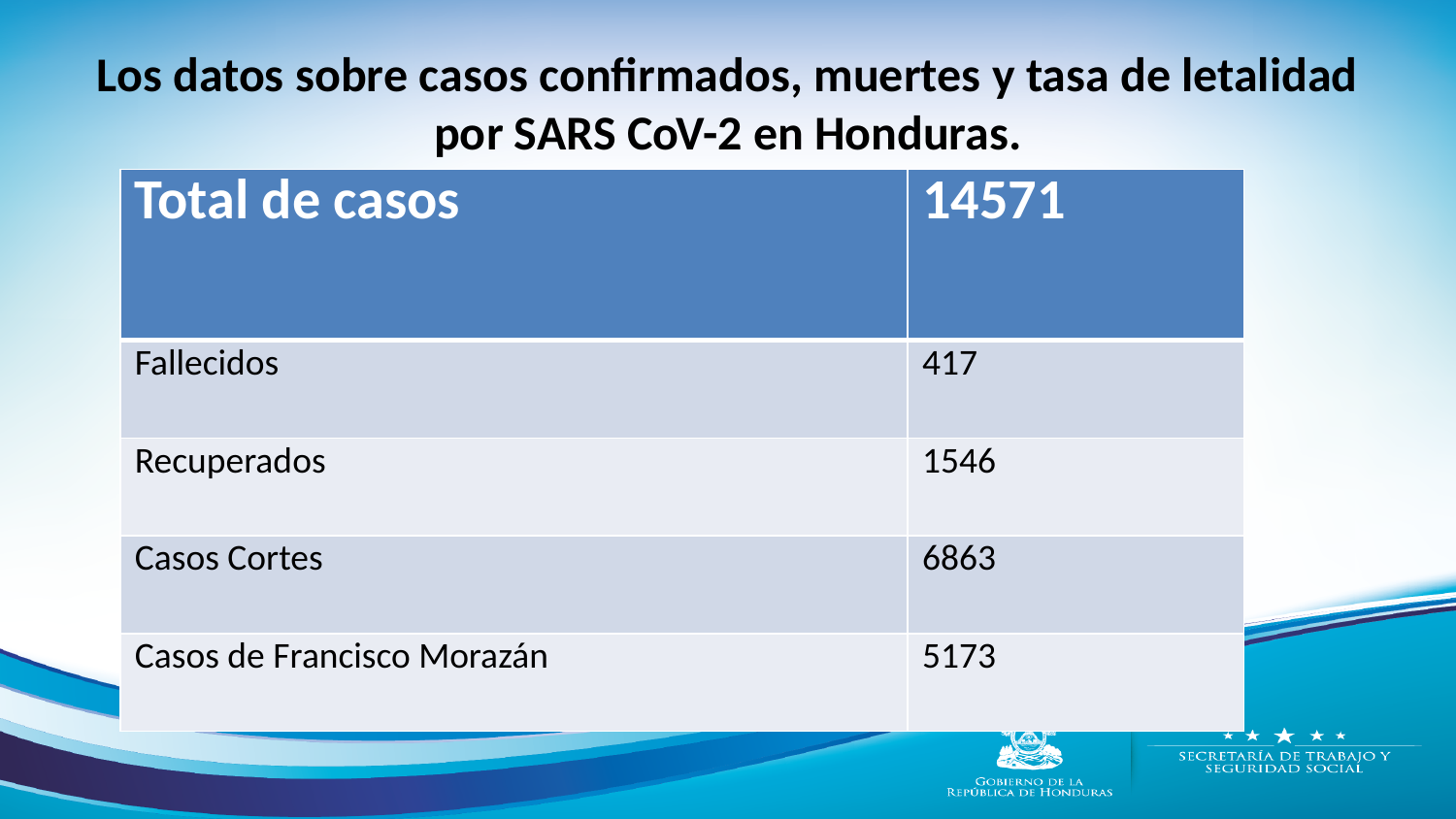

# Los datos sobre casos confirmados, muertes y tasa de letalidad por SARS CoV-2 en Honduras.
| Total de casos | 14571 |
| --- | --- |
| Fallecidos | 417 |
| Recuperados | 1546 |
| Casos Cortes | 6863 |
| Casos de Francisco Morazán | 5173 |